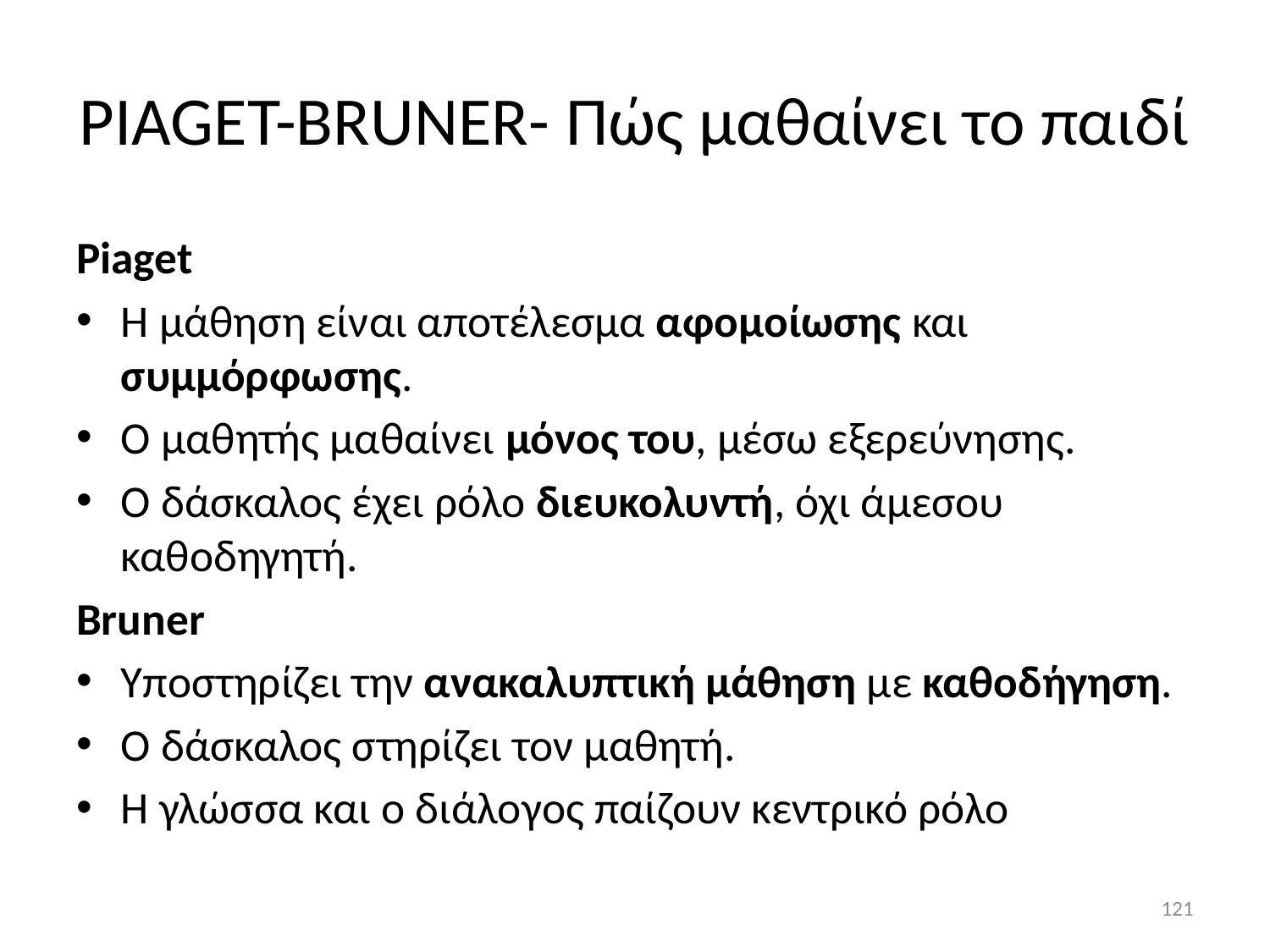

# PIAGET-BRUNER- Πώς μαθαίνει το παιδί
Piaget
Η μάθηση είναι αποτέλεσμα αφομοίωσης και συμμόρφωσης.
Ο μαθητής μαθαίνει μόνος του, μέσω εξερεύνησης.
Ο δάσκαλος έχει ρόλο διευκολυντή, όχι άμεσου καθοδηγητή.
Bruner
Υποστηρίζει την ανακαλυπτική μάθηση με καθοδήγηση.
Ο δάσκαλος στηρίζει τον μαθητή.
Η γλώσσα και ο διάλογος παίζουν κεντρικό ρόλο

121